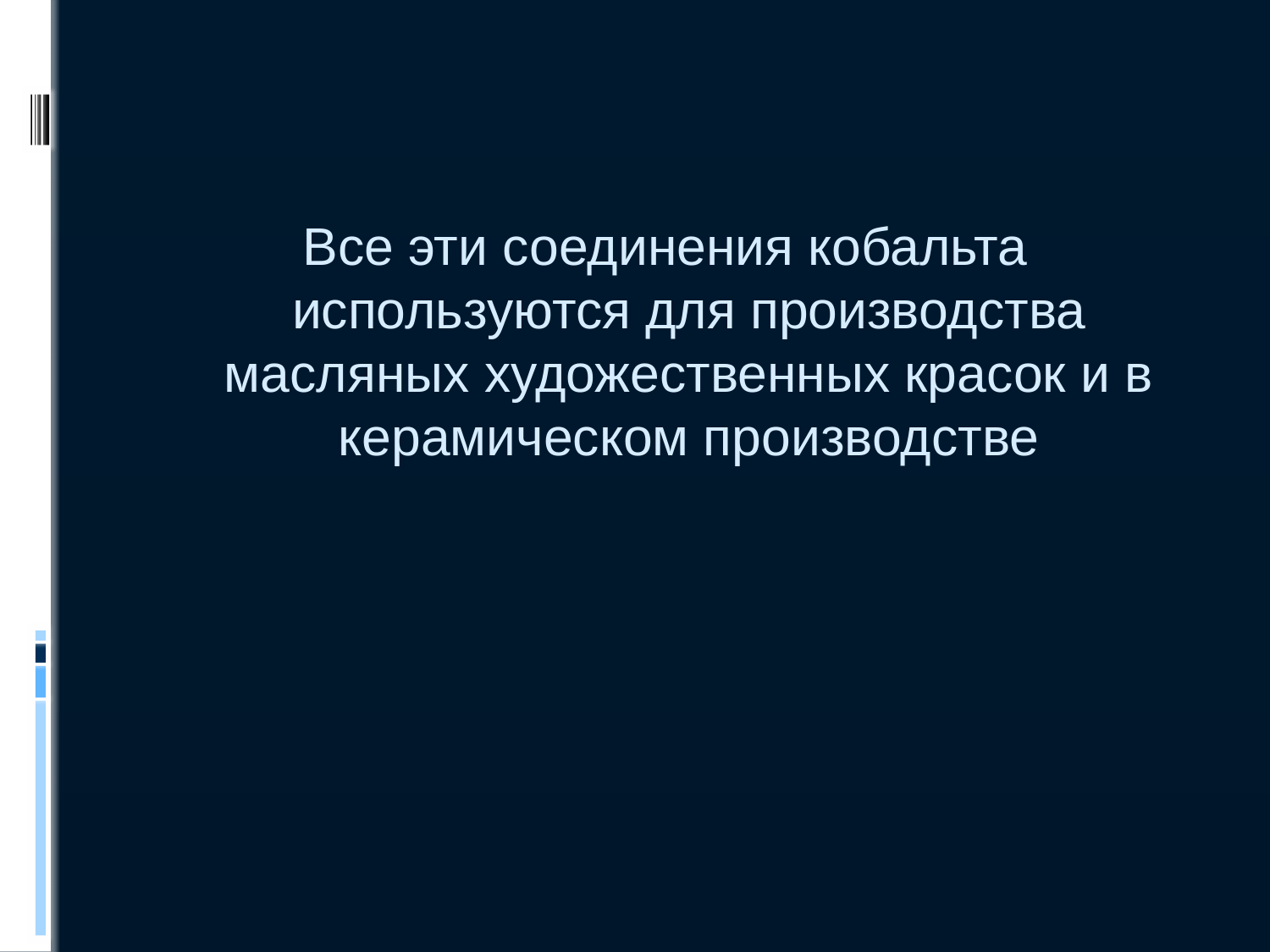

Все эти соединения кобальта используются для производства масляных художественных красок и в керамическом производстве